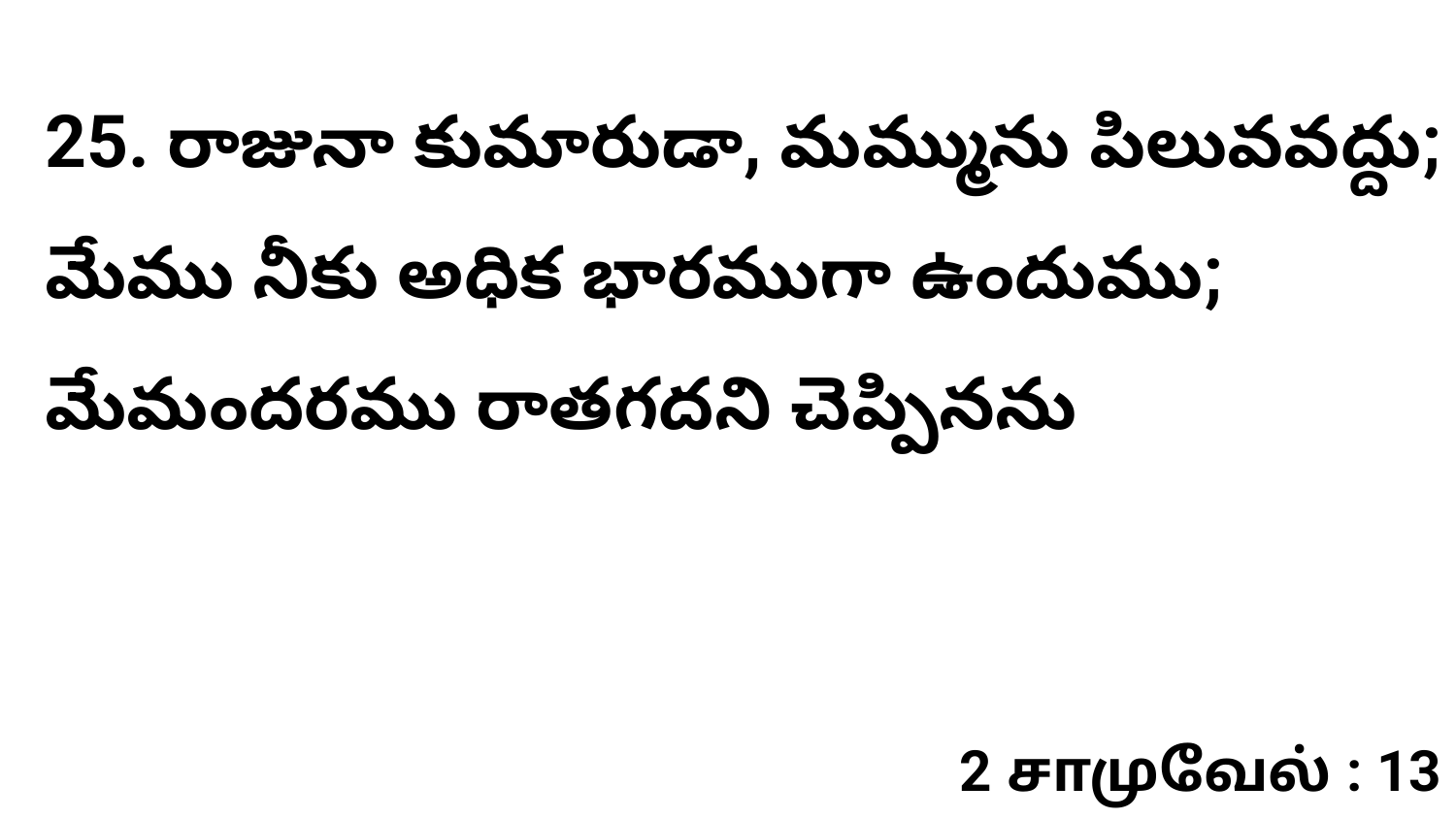

25. రాజునా కుమారుడా, మమ్మును పిలువవద్దు; మేము నీకు అధిక భారముగా ఉందుము; మేమందరము రాతగదని చెప్పినను
2 சாமுவேல் : 13